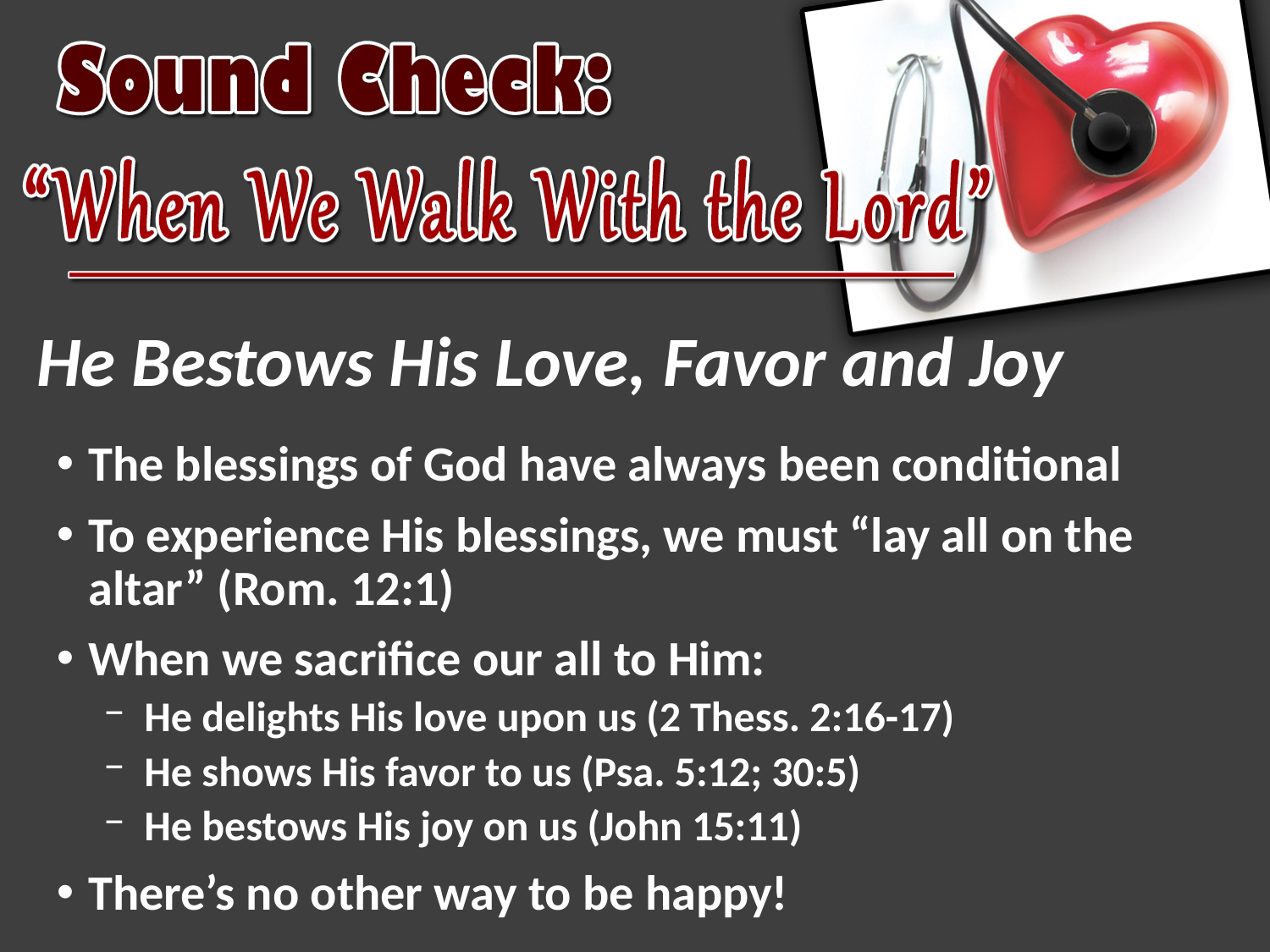

# He Bestows His Love, Favor and Joy
The blessings of God have always been conditional
To experience His blessings, we must “lay all on the altar” (Rom. 12:1)
When we sacrifice our all to Him:
He delights His love upon us (2 Thess. 2:16-17)
He shows His favor to us (Psa. 5:12; 30:5)
He bestows His joy on us (John 15:11)
There’s no other way to be happy!